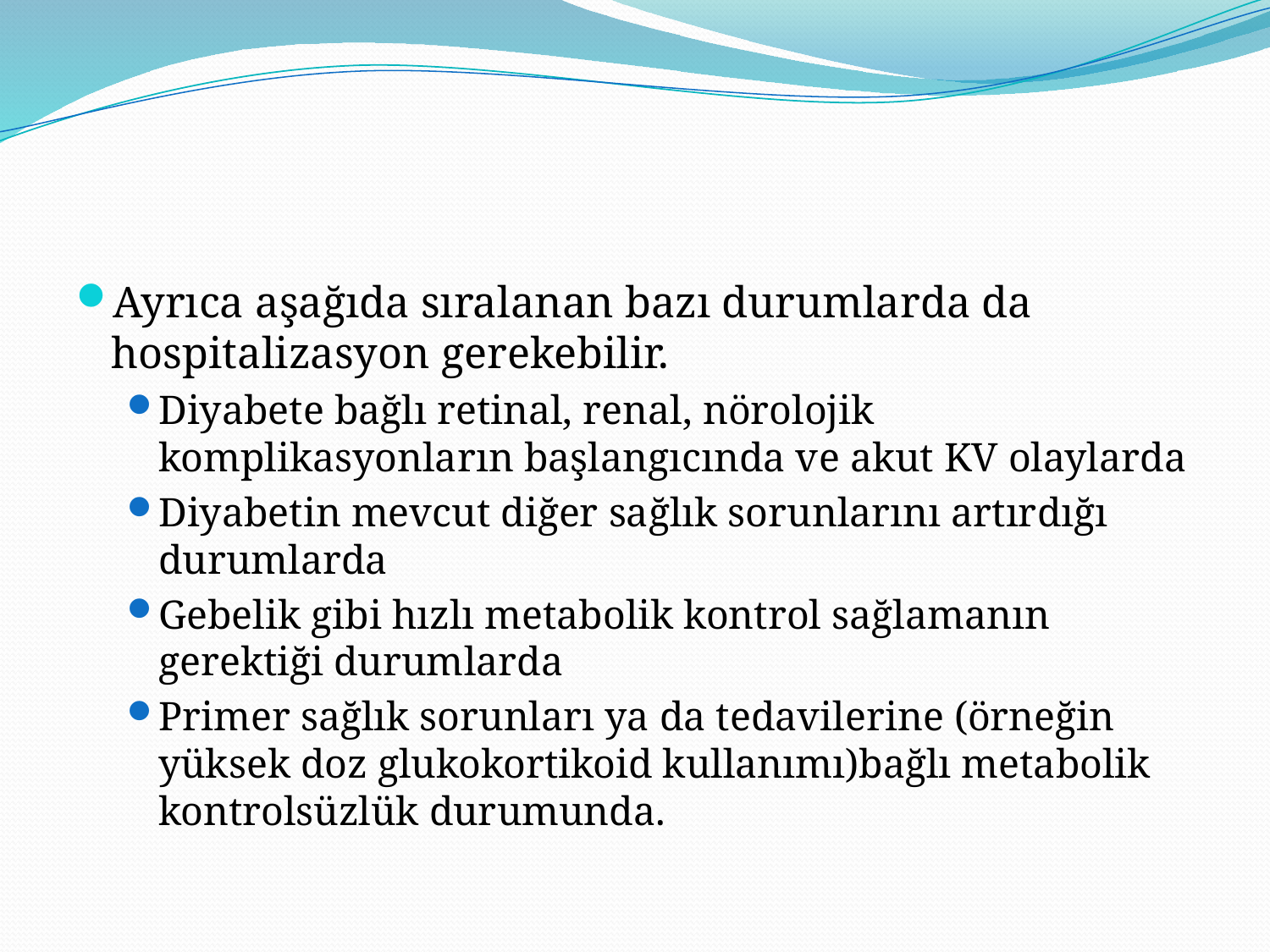

#
Ayrıca aşağıda sıralanan bazı durumlarda da hospitalizasyon gerekebilir.
Diyabete bağlı retinal, renal, nörolojik komplikasyonların başlangıcında ve akut KV olaylarda
Diyabetin mevcut diğer sağlık sorunlarını artırdığı durumlarda
Gebelik gibi hızlı metabolik kontrol sağlamanın gerektiği durumlarda
Primer sağlık sorunları ya da tedavilerine (örneğin yüksek doz glukokortikoid kullanımı)bağlı metabolik kontrolsüzlük durumunda.